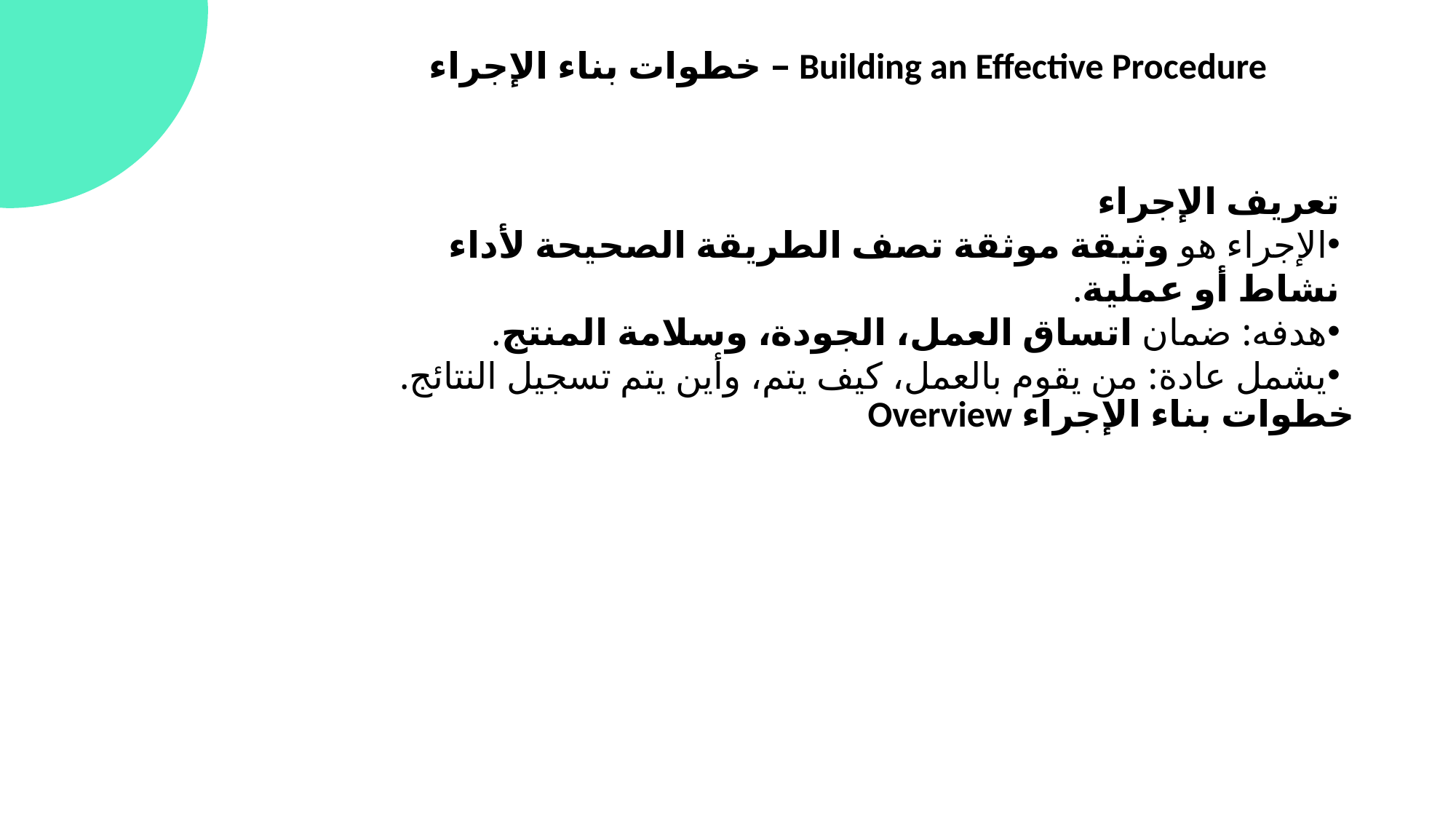

Building an Effective Procedure – خطوات بناء الإجراء
تعريف الإجراء
الإجراء هو وثيقة موثقة تصف الطريقة الصحيحة لأداء نشاط أو عملية.
هدفه: ضمان اتساق العمل، الجودة، وسلامة المنتج.
يشمل عادة: من يقوم بالعمل، كيف يتم، وأين يتم تسجيل النتائج.
خطوات بناء الإجراء Overview